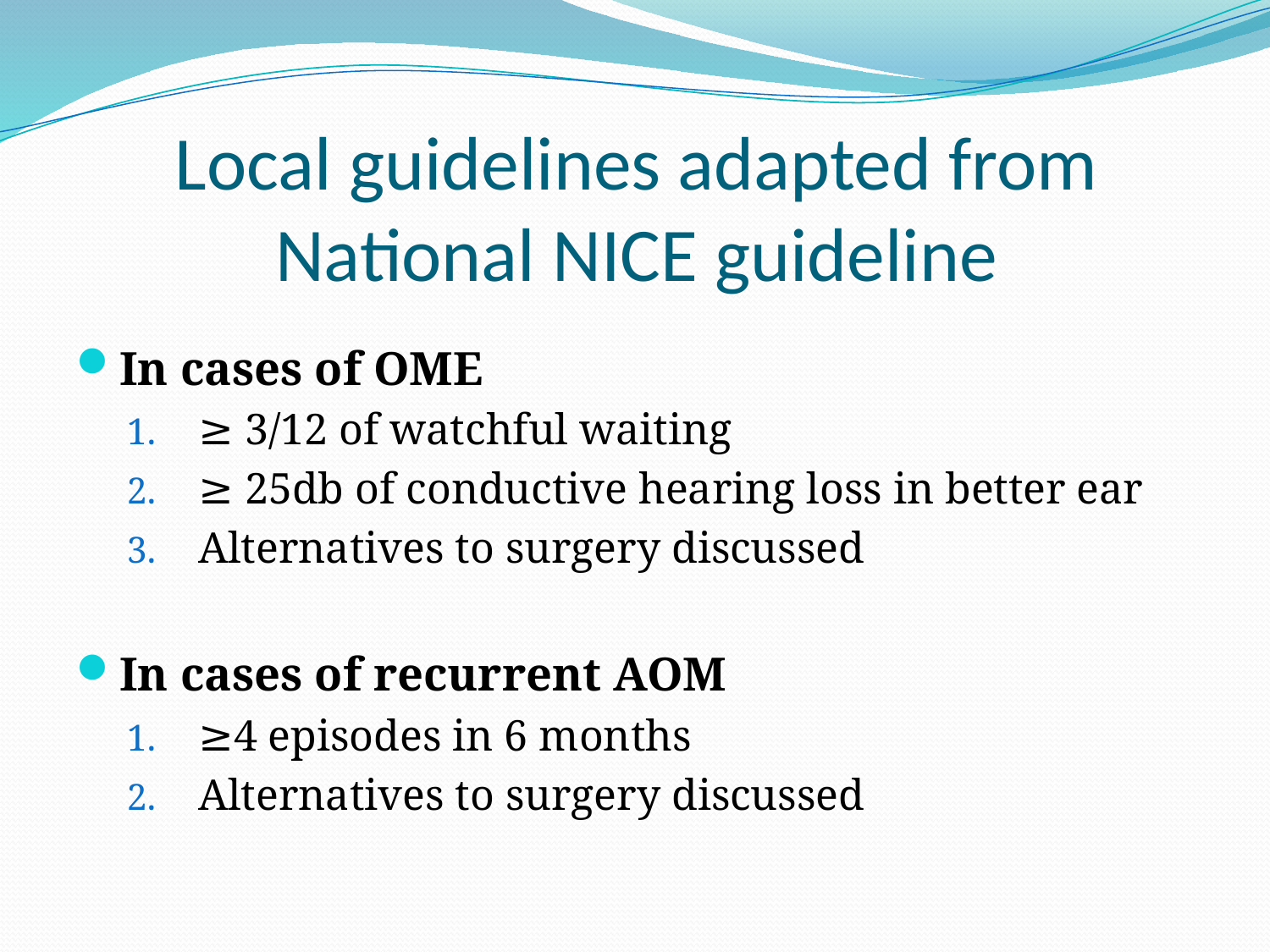

# Local guidelines adapted from National NICE guideline

In cases of OME
≥ 3/12 of watchful waiting
≥ 25db of conductive hearing loss in better ear
Alternatives to surgery discussed

In cases of recurrent AOM
≥4 episodes in 6 months
Alternatives to surgery discussed